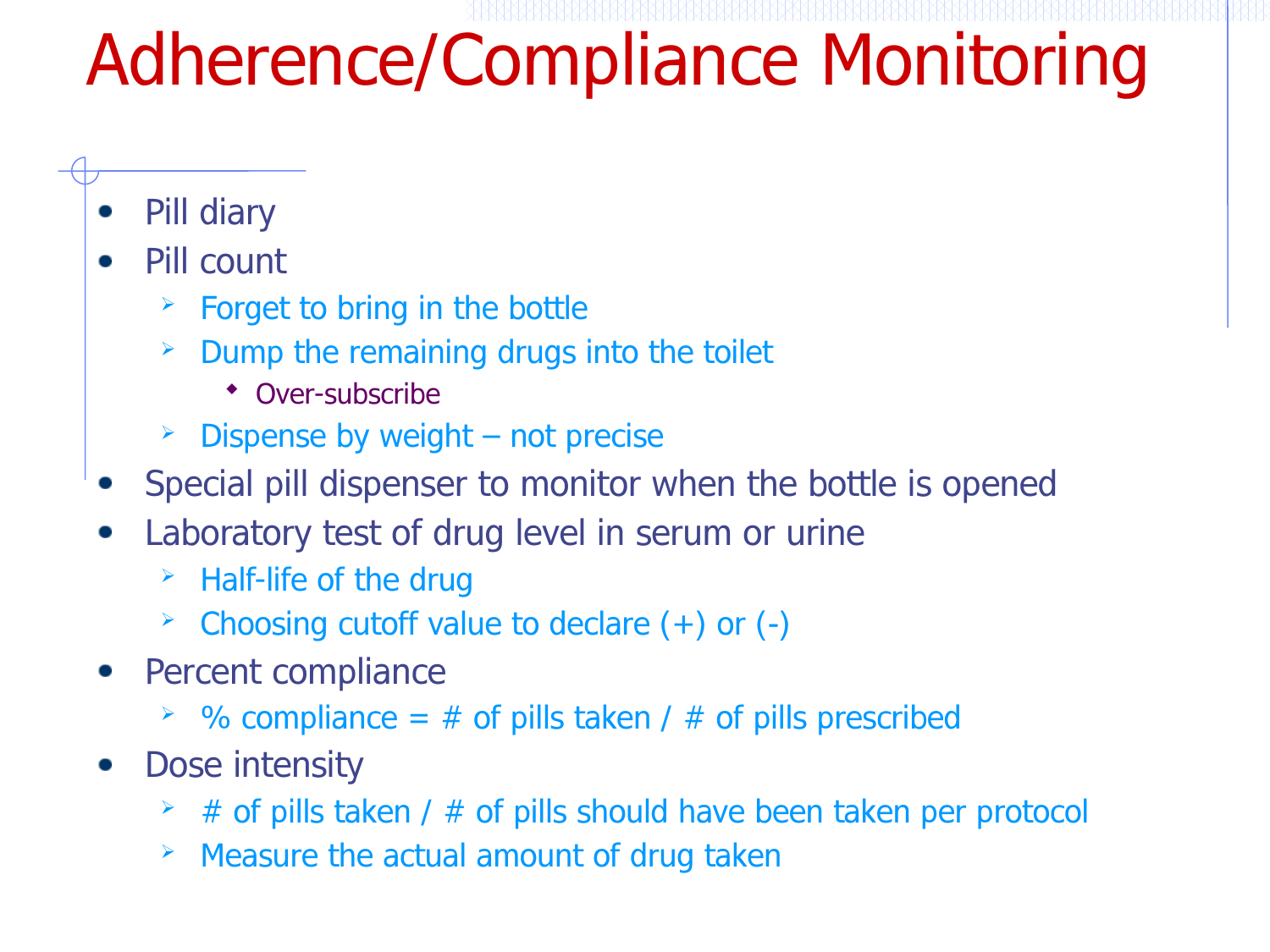

# Adherence/Compliance Monitoring
Pill diary
Pill count
Forget to bring in the bottle
Dump the remaining drugs into the toilet
Over-subscribe
Dispense by weight – not precise
Special pill dispenser to monitor when the bottle is opened
Laboratory test of drug level in serum or urine
Half-life of the drug
Choosing cutoff value to declare (+) or (−)
Percent compliance
% compliance = # of pills taken / # of pills prescribed
Dose intensity
# of pills taken / # of pills should have been taken per protocol
Measure the actual amount of drug taken